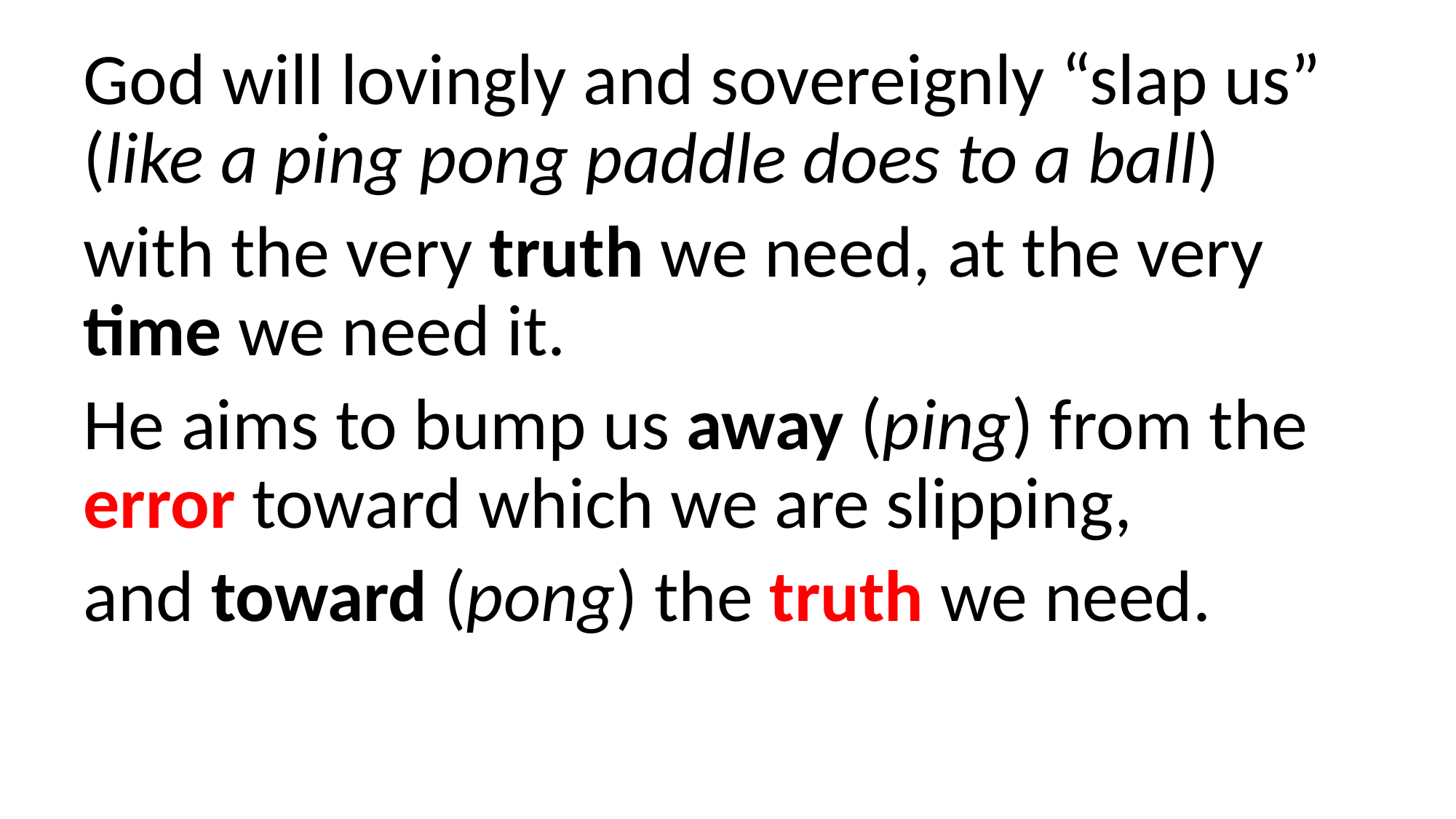

God will lovingly and sovereignly “slap us” (like a ping pong paddle does to a ball)
with the very truth we need, at the very time we need it.
He aims to bump us away (ping) from the error toward which we are slipping,
and toward (pong) the truth we need.